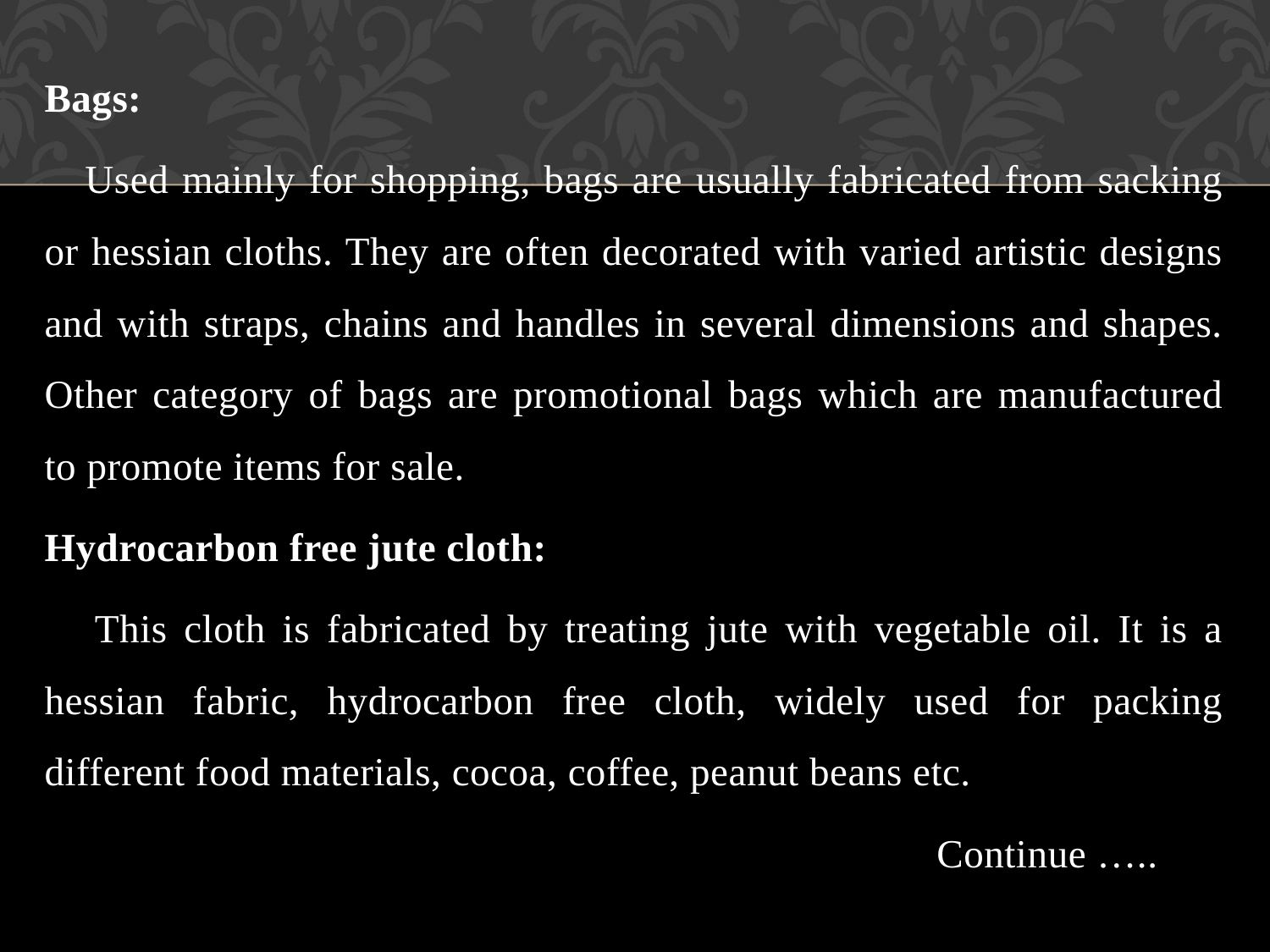

Bags:
   Used mainly for shopping, bags are usually fabricated from sacking or hessian cloths. They are often decorated with varied artistic designs and with straps, chains and handles in several dimensions and shapes. Other category of bags are promotional bags which are manufactured to promote items for sale.
Hydrocarbon free jute cloth:
   This cloth is fabricated by treating jute with vegetable oil. It is a hessian fabric, hydrocarbon free cloth, widely used for packing different food materials, cocoa, coffee, peanut beans etc.
                                                                                     Continue …..